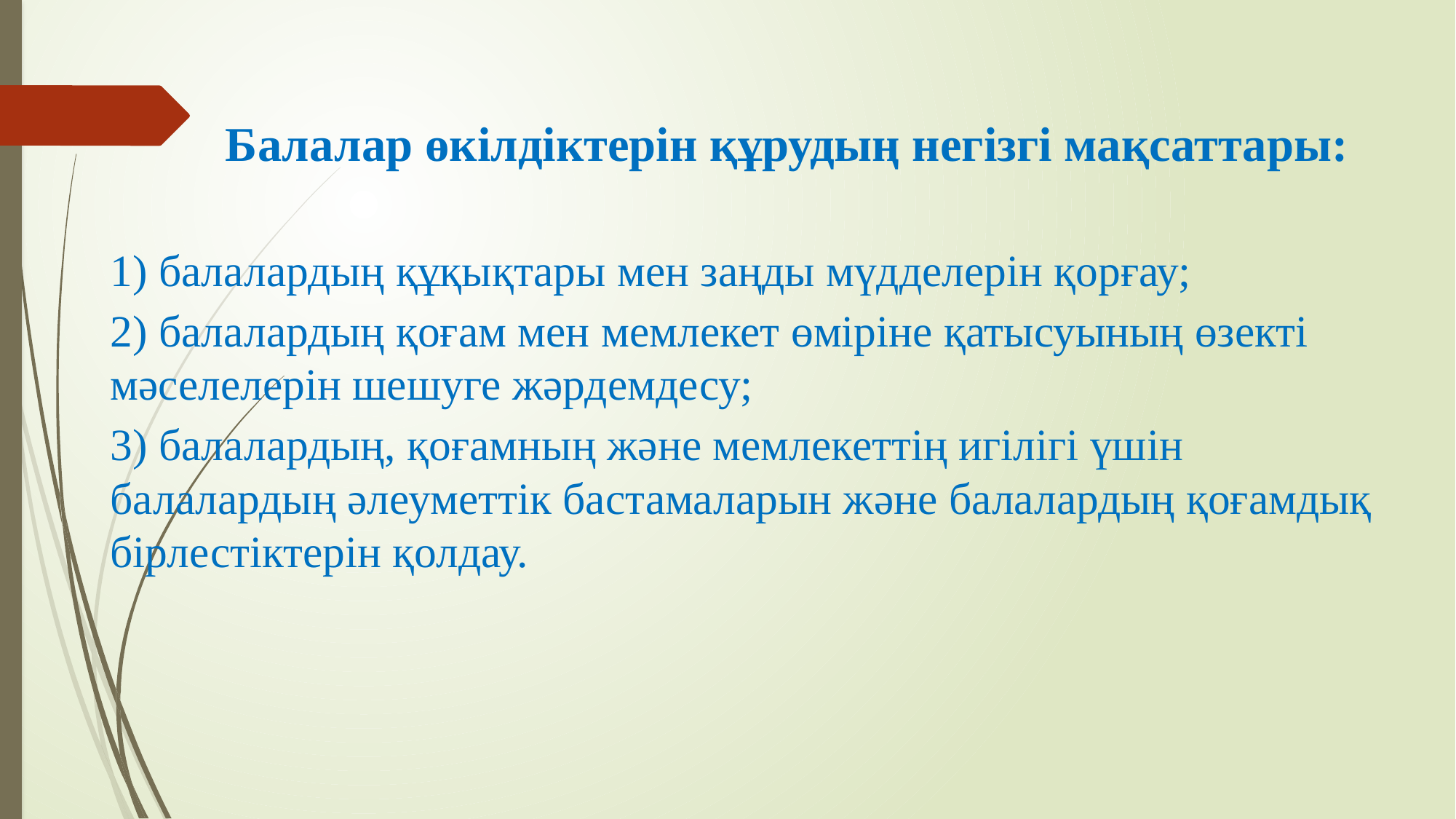

# Балалар өкілдіктерін құрудың негізгі мақсаттары:
1) балалардың құқықтары мен заңды мүдделерін қорғау;
2) балалардың қоғам мен мемлекет өміріне қатысуының өзекті мәселелерін шешуге жәрдемдесу;
3) балалардың, қоғамның және мемлекеттің игілігі үшін балалардың әлеуметтік бастамаларын және балалардың қоғамдық бірлестіктерін қолдау.